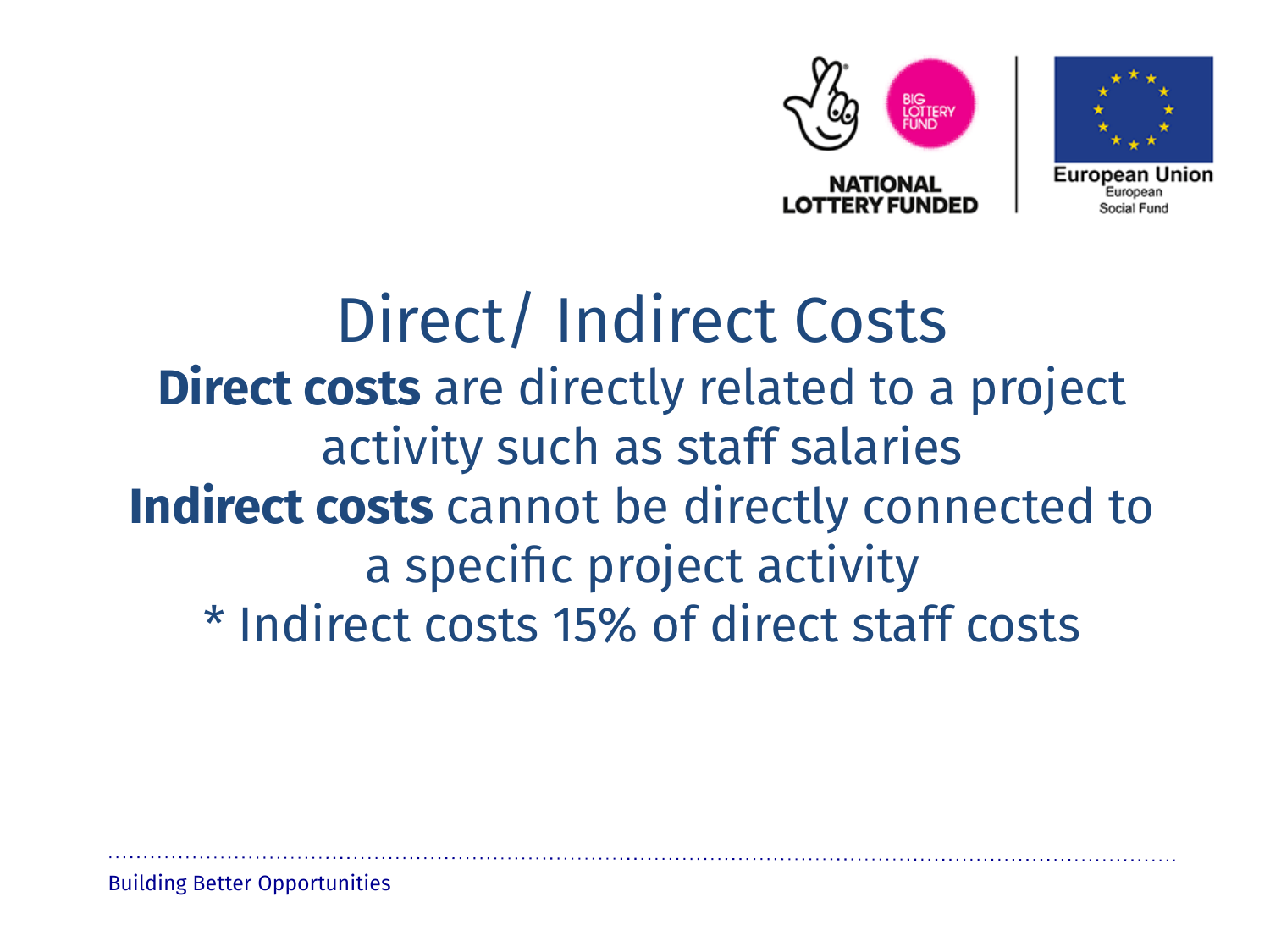

Direct/ Indirect Costs
Direct costs are directly related to a project activity such as staff salaries
Indirect costs cannot be directly connected to a specific project activity
* Indirect costs 15% of direct staff costs